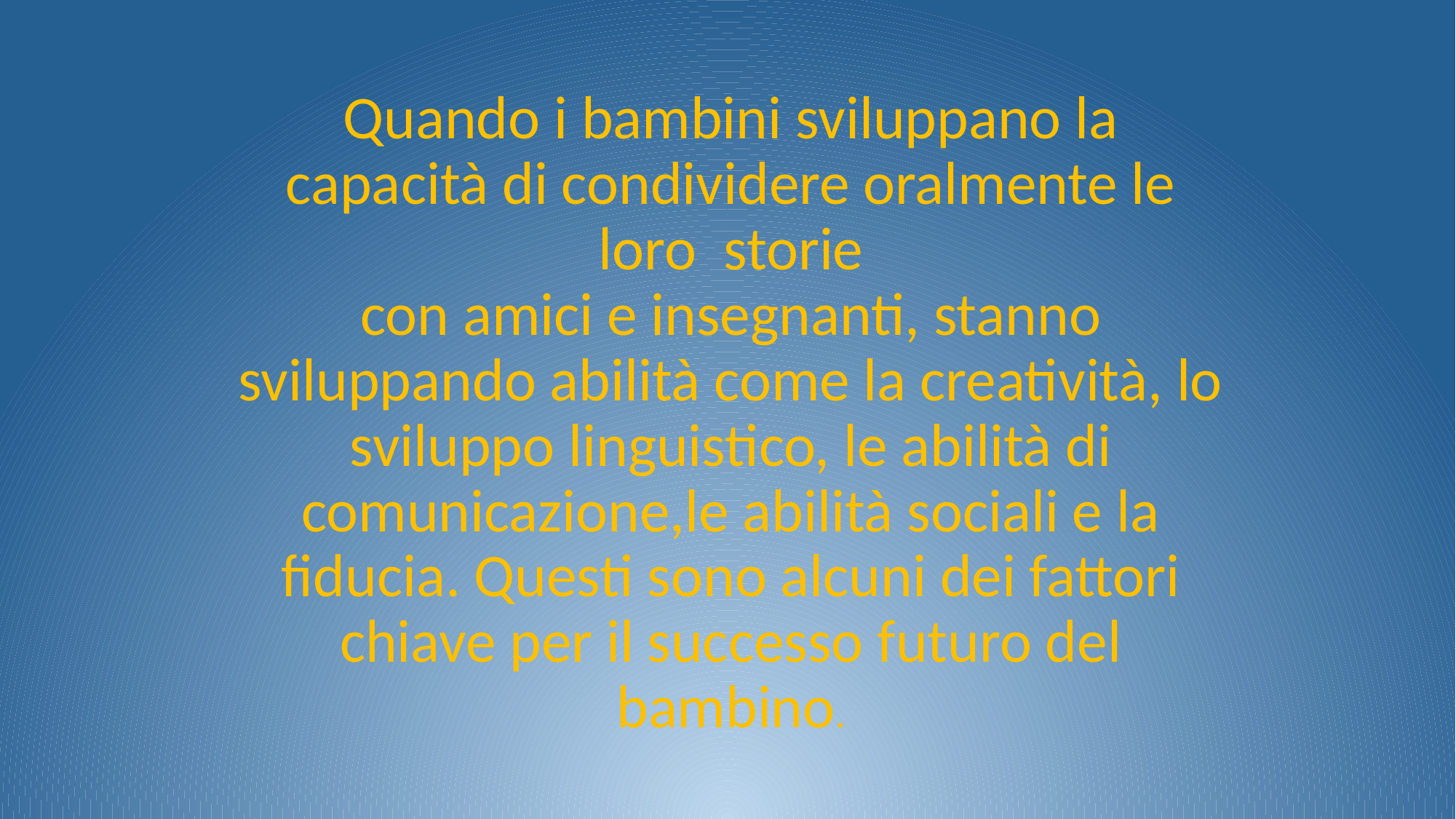

Quando i bambini sviluppano la capacità di condividere oralmente le loro  storie
con amici e insegnanti, stanno sviluppando abilità come la creatività, lo sviluppo linguistico, le abilità di comunicazione,le abilità sociali e la fiducia. Questi sono alcuni dei fattori chiave per il successo futuro del bambino.